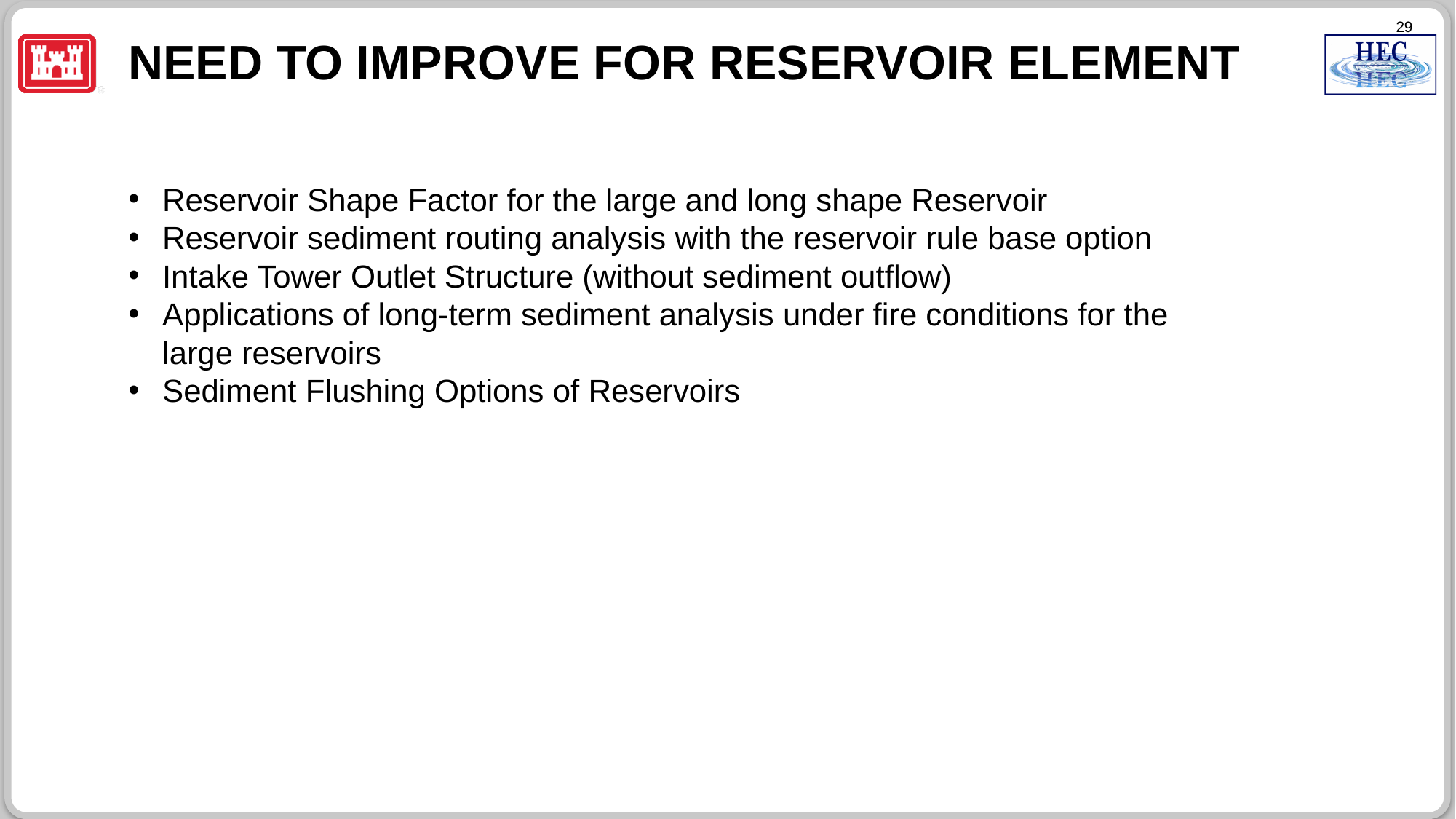

# Need to improve for Reservoir Element
New Mexico
Reservoir Shape Factor for the large and long shape Reservoir
Reservoir sediment routing analysis with the reservoir rule base option
Intake Tower Outlet Structure (without sediment outflow)
Applications of long-term sediment analysis under fire conditions for the large reservoirs
Sediment Flushing Options of Reservoirs